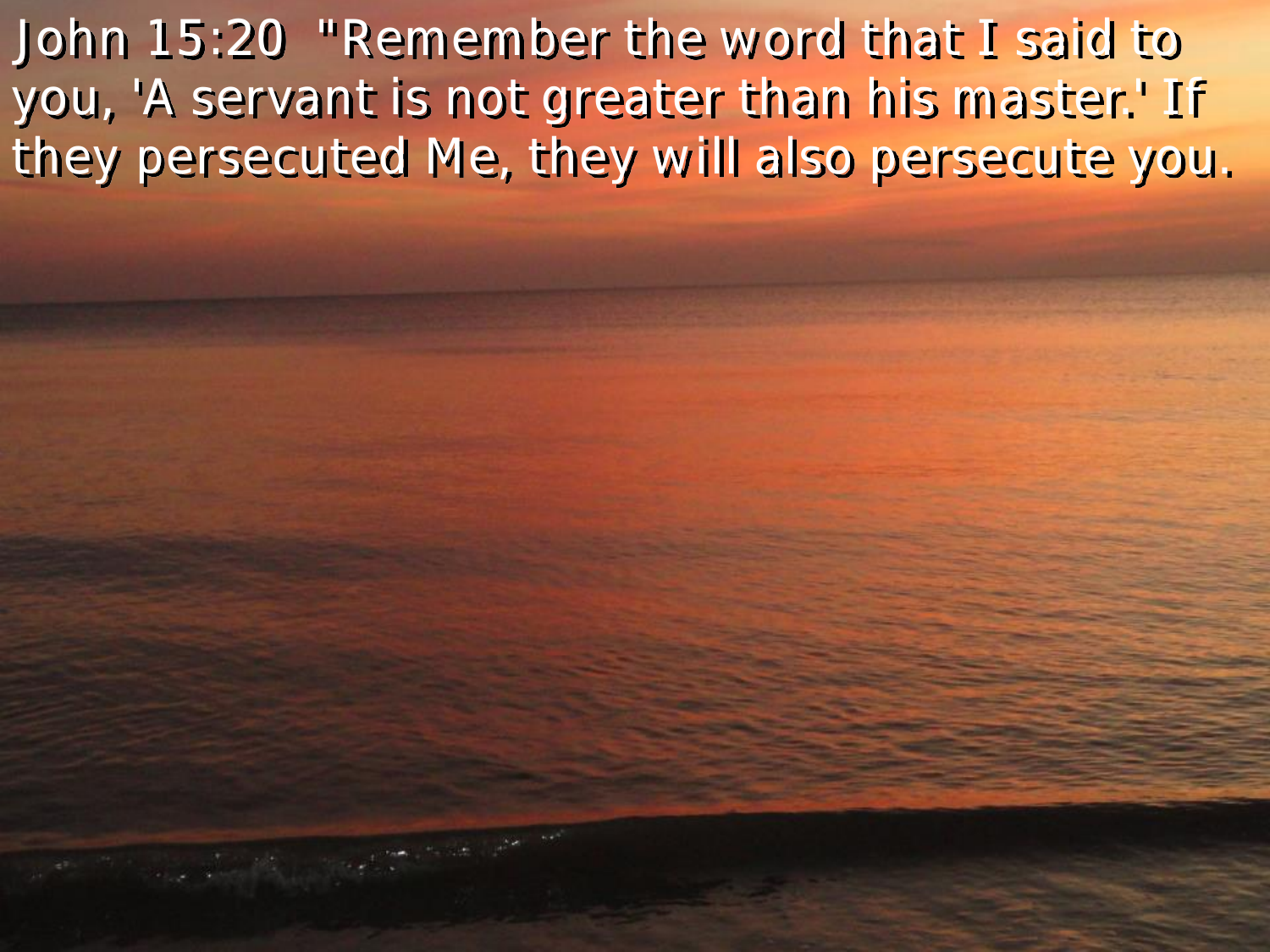

John 15:20  "Remember the word that I said to you, 'A servant is not greater than his master.' If they persecuted Me, they will also persecute you.